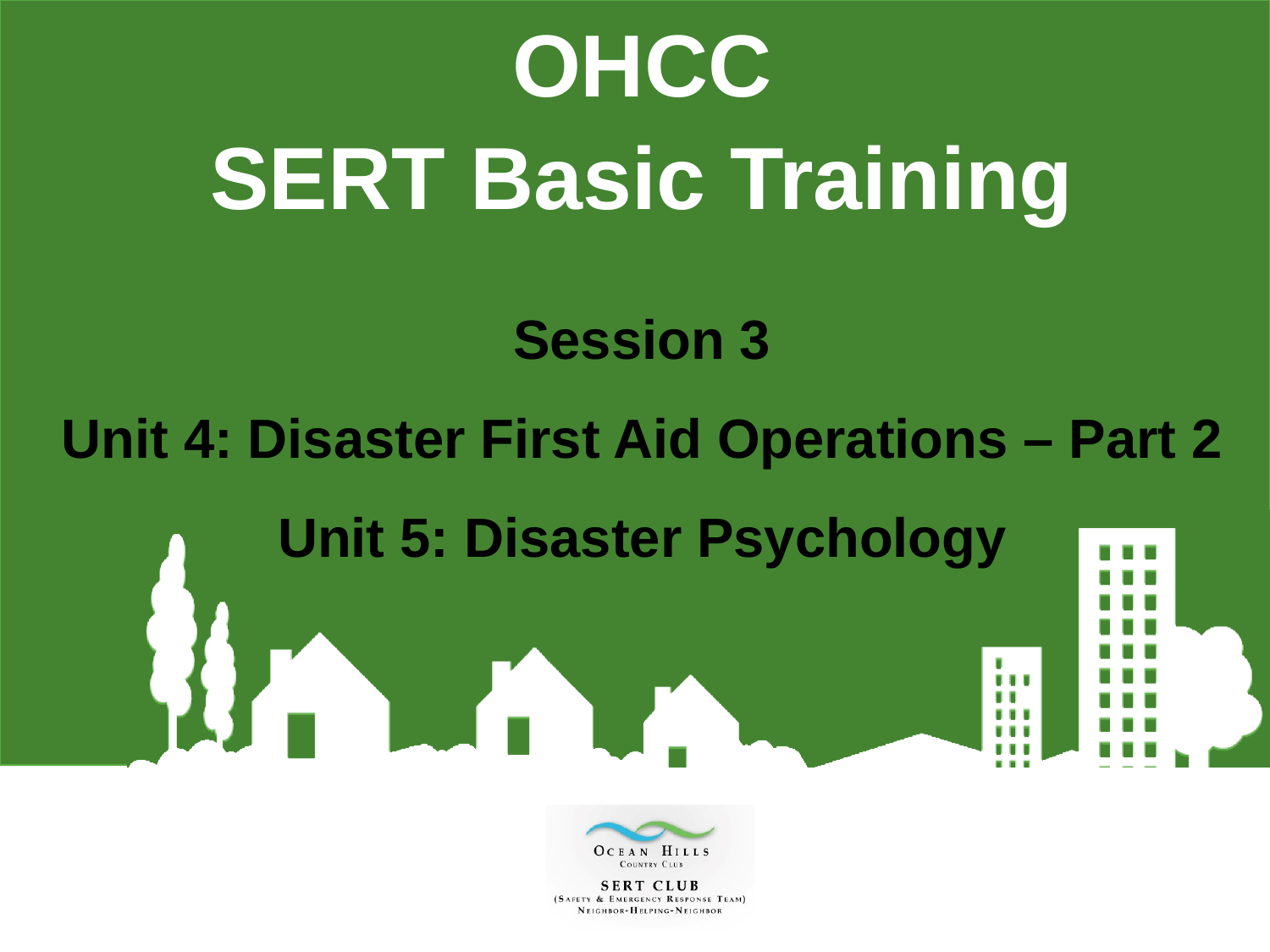

OHCC
SERT Basic Training
Session 3
Unit 4: Disaster First Aid Operations – Part 2
Unit 5: Disaster Psychology